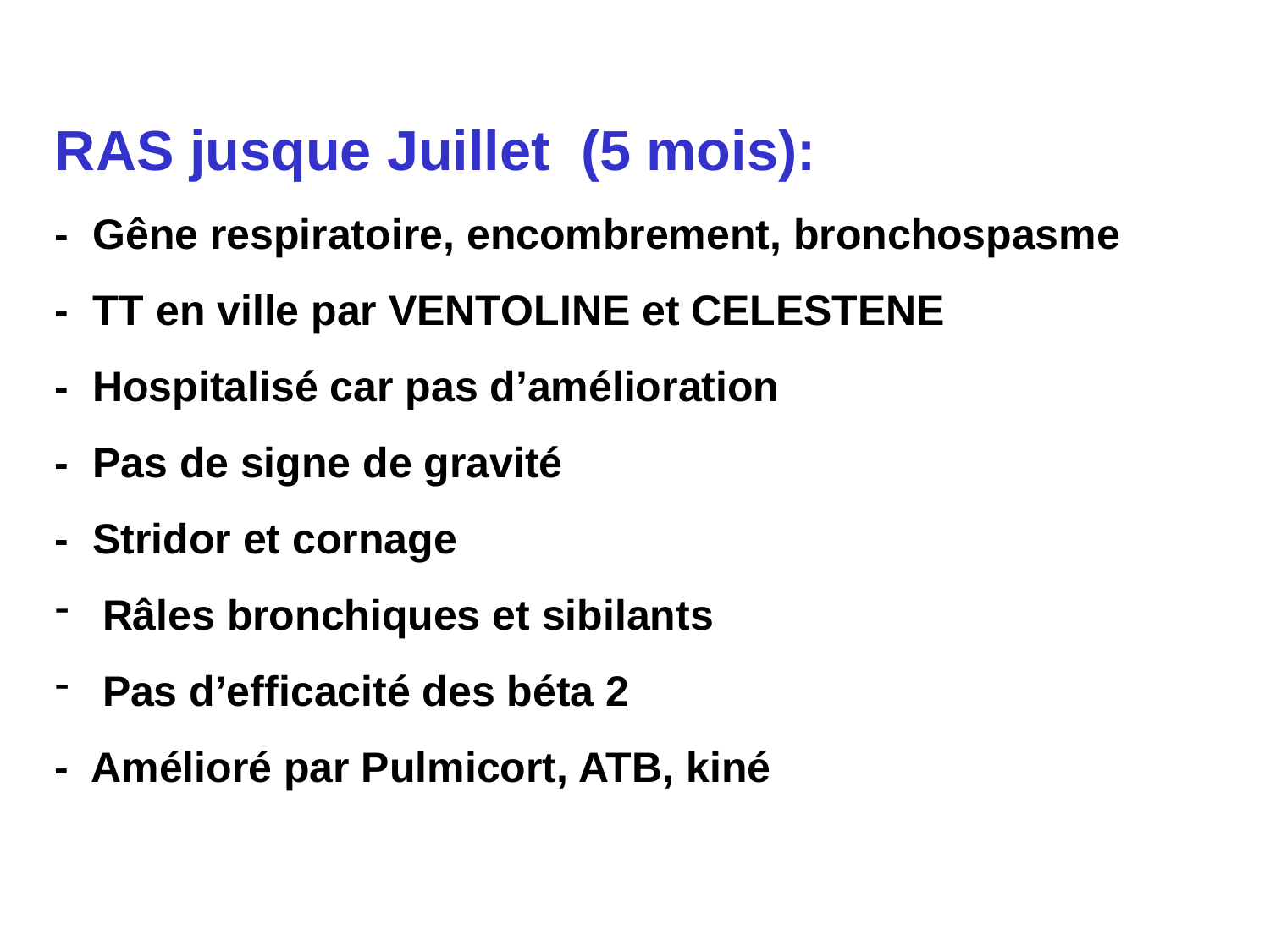

RAS jusque Juillet  (5 mois):
-  Gêne respiratoire, encombrement, bronchospasme
-  TT en ville par VENTOLINE et CELESTENE
-  Hospitalisé car pas d’amélioration
-  Pas de signe de gravité
-  Stridor et cornage
Râles bronchiques et sibilants
Pas d’efficacité des béta 2
-  Amélioré par Pulmicort, ATB, kiné